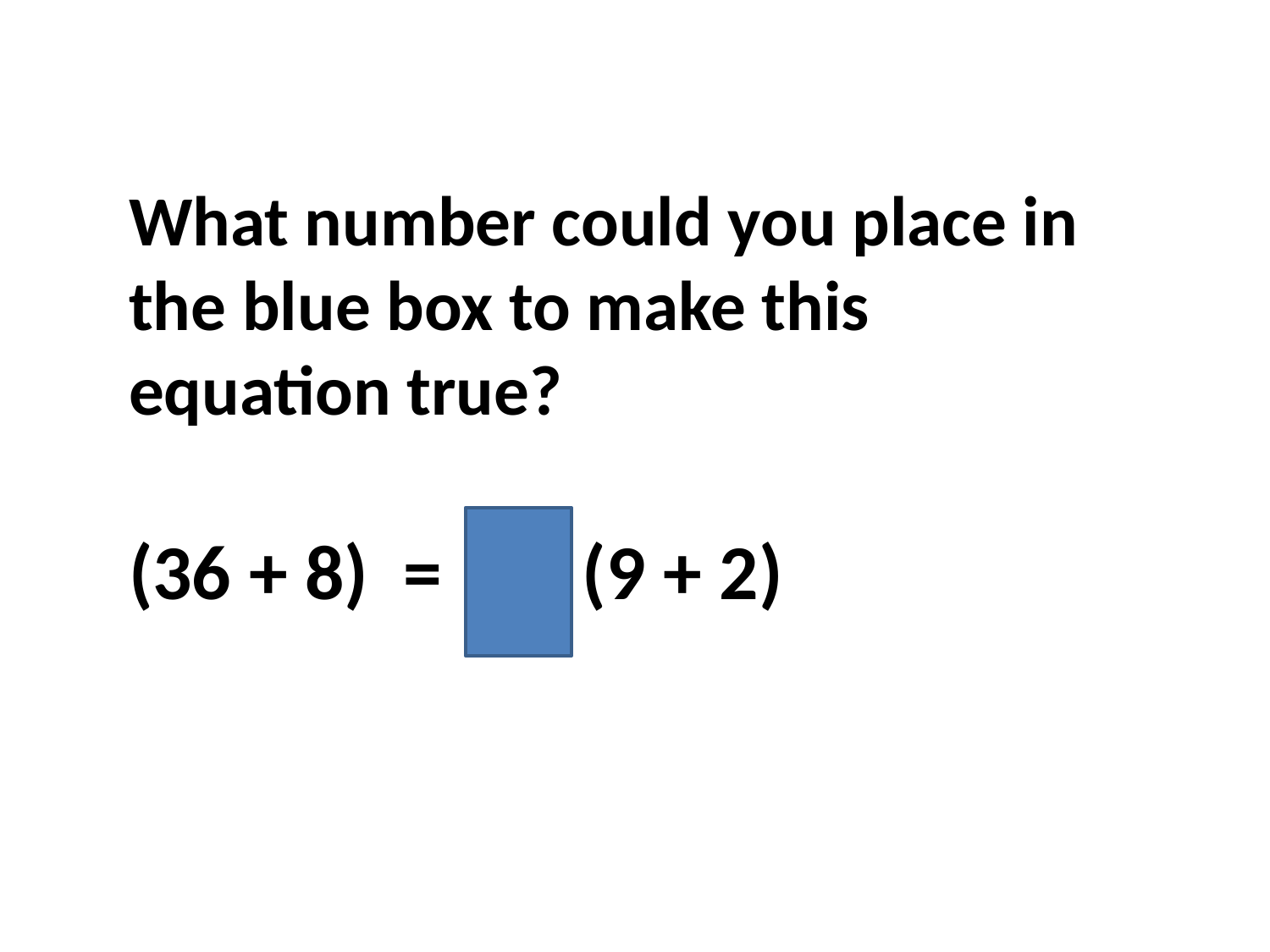

What number could you place in the blue box to make this equation true?
(36 + 8)  =        (9 + 2)